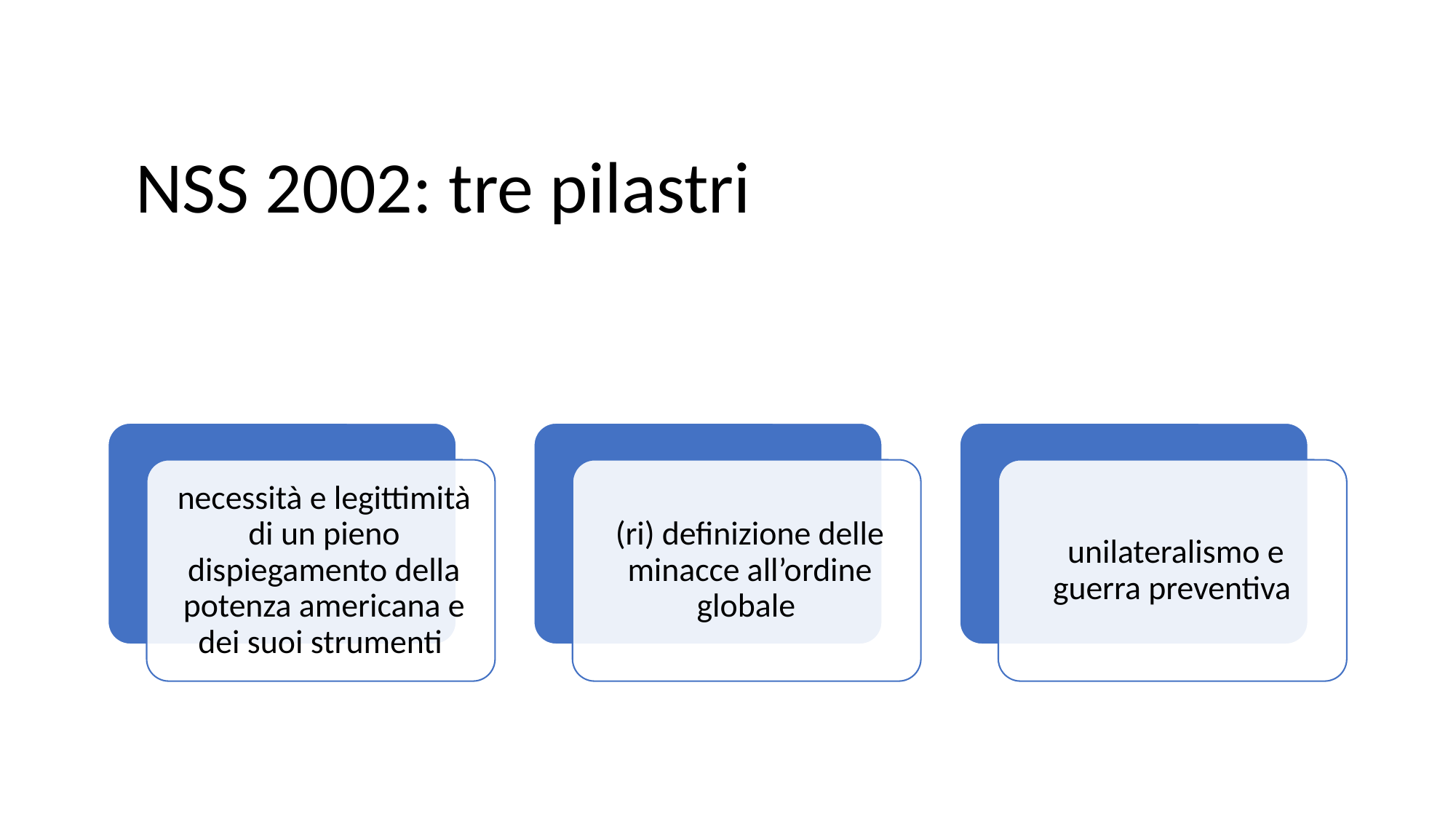

# NSS 2002: tre pilastri
necessità e legittimità di un pieno dispiegamento della potenza americana e dei suoi strumenti
(ri) definizione delle minacce all’ordine globale
unilateralismo e guerra preventiva